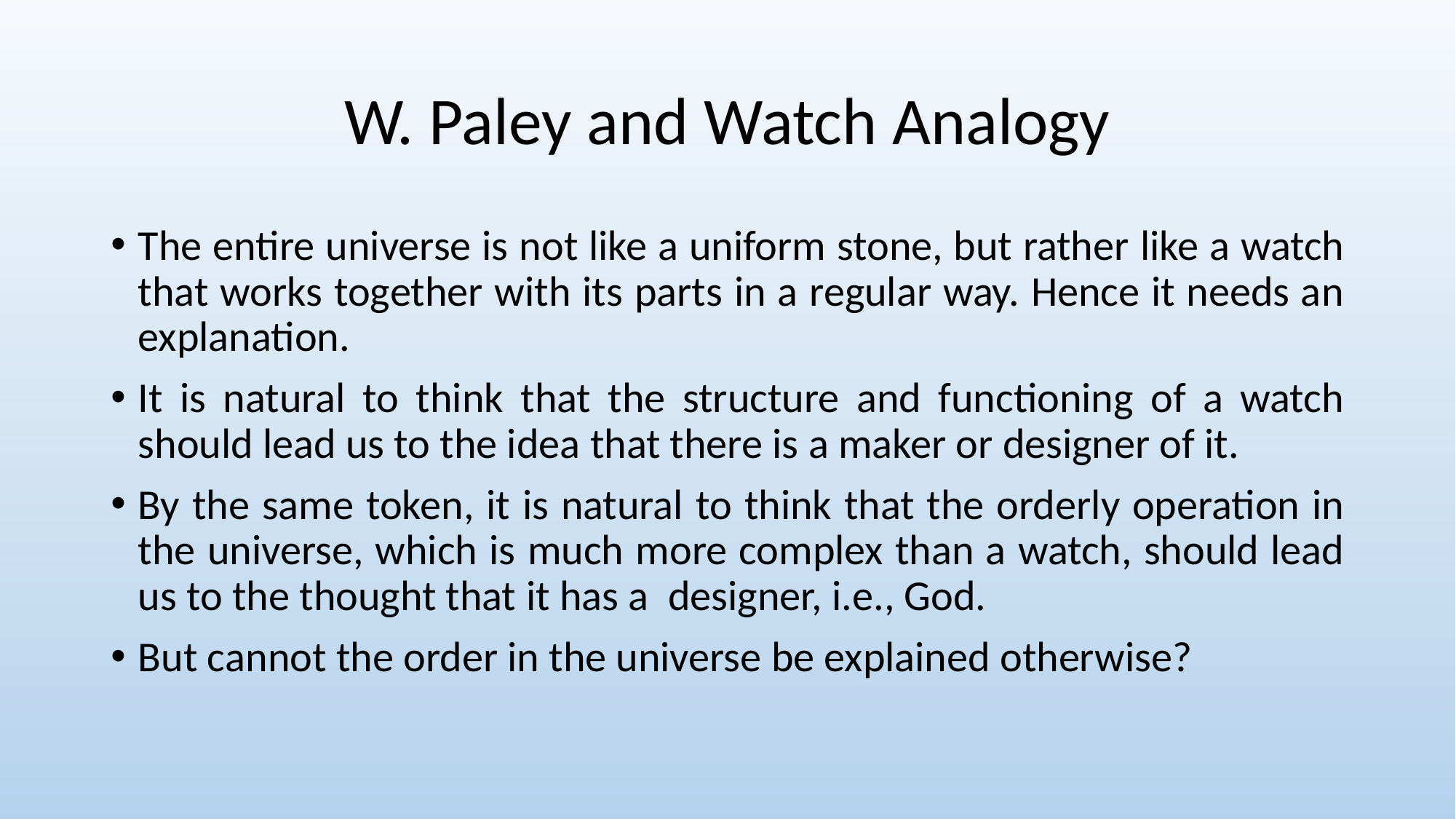

# W. Paley and Watch Analogy
The entire universe is not like a uniform stone, but rather like a watch that works together with its parts in a regular way. Hence it needs an explanation.
It is natural to think that the structure and functioning of a watch should lead us to the idea that there is a maker or designer of it.
By the same token, it is natural to think that the orderly operation in the universe, which is much more complex than a watch, should lead us to the thought that it has a  designer, i.e., God.
But cannot the order in the universe be explained otherwise?